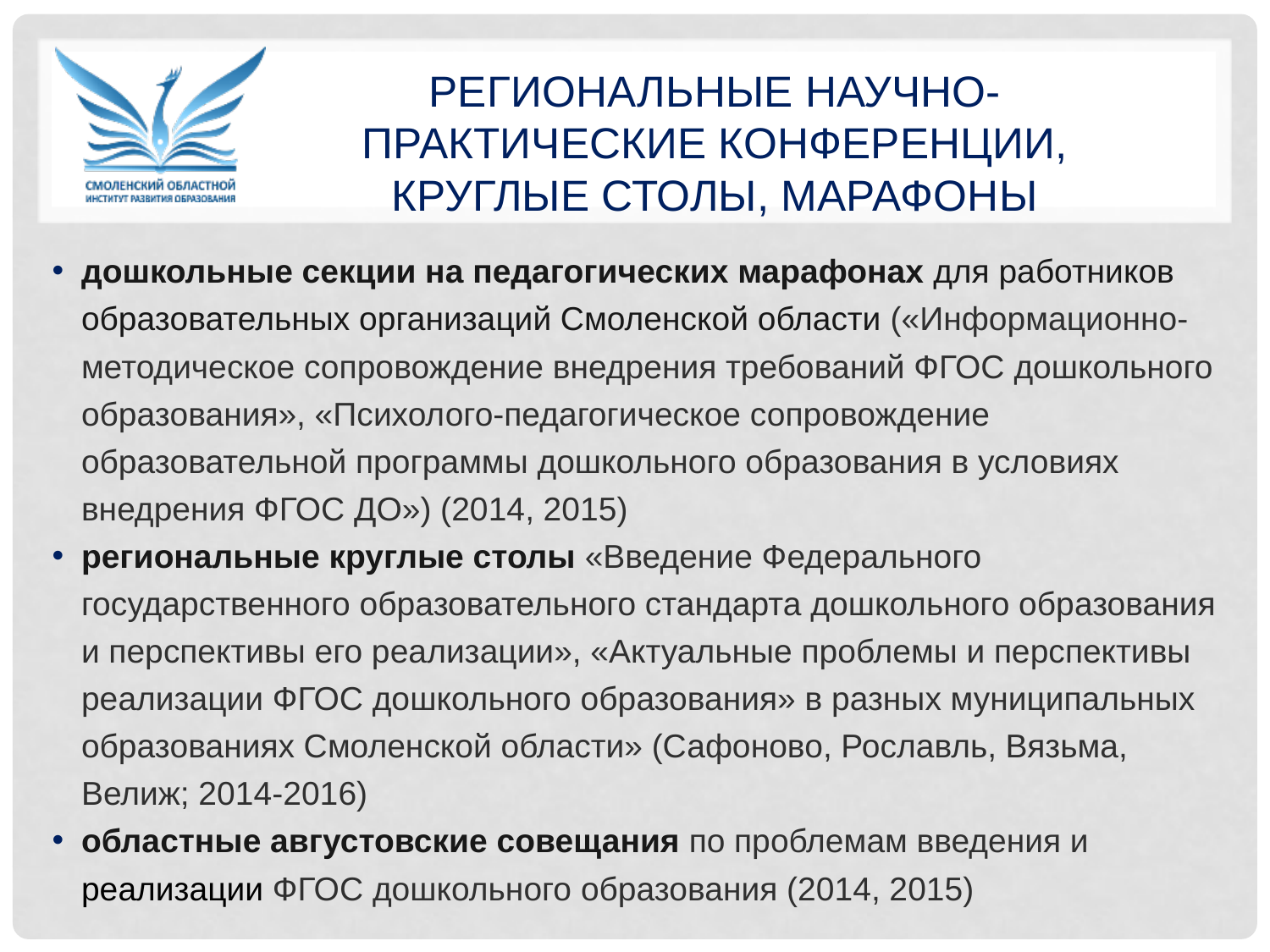

# региональные научно-практические конференции, круглые столы, марафоны
дошкольные секции на педагогических марафонах для работников образовательных организаций Смоленской области («Информационно-методическое сопровождение внедрения требований ФГОС дошкольного образования», «Психолого-педагогическое сопровождение образовательной программы дошкольного образования в условиях внедрения ФГОС ДО») (2014, 2015)
региональные круглые столы «Введение Федерального государственного образовательного стандарта дошкольного образования и перспективы его реализации», «Актуальные проблемы и перспективы реализации ФГОС дошкольного образования» в разных муниципальных образованиях Смоленской области» (Сафоново, Рославль, Вязьма, Велиж; 2014-2016)
областные августовские совещания по проблемам введения и реализации ФГОС дошкольного образования (2014, 2015)